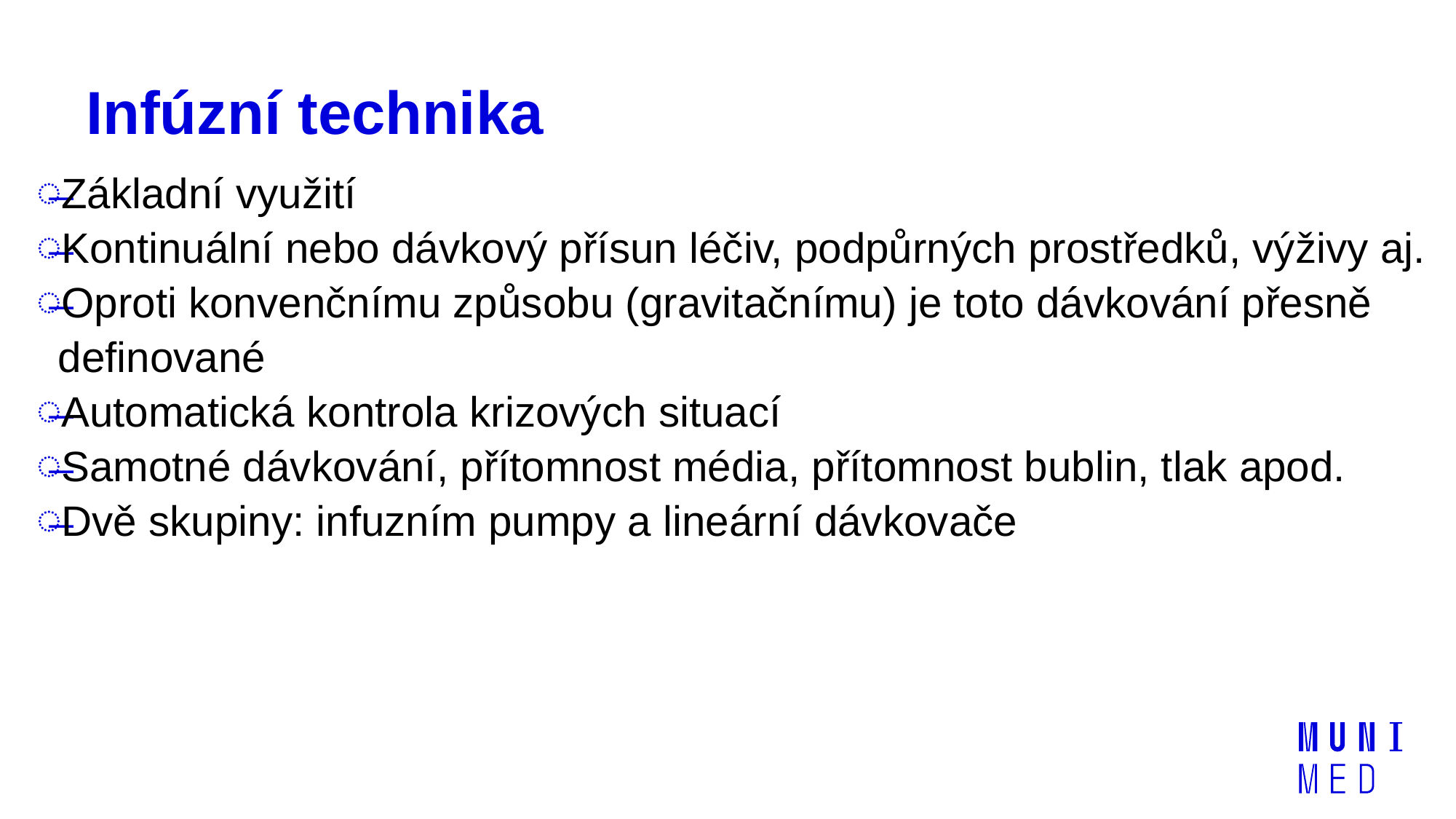

# Infúzní technika
Základní využití
Kontinuální nebo dávkový přísun léčiv, podpůrných prostředků, výživy aj.
Oproti konvenčnímu způsobu (gravitačnímu) je toto dávkování přesně definované
Automatická kontrola krizových situací
Samotné dávkování, přítomnost média, přítomnost bublin, tlak apod.
Dvě skupiny: infuzním pumpy a lineární dávkovače